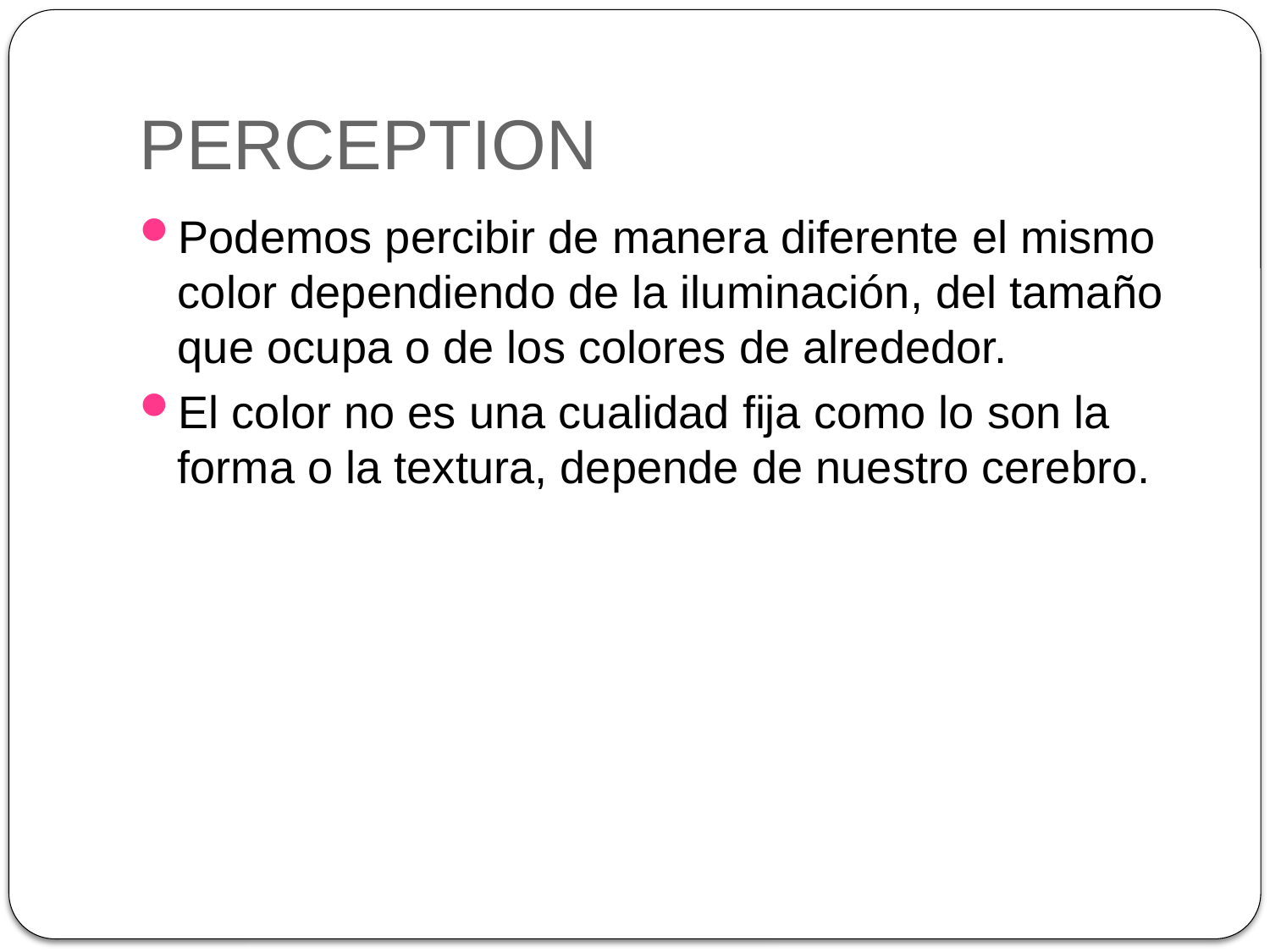

# PERCEPTION
Podemos percibir de manera diferente el mismo color dependiendo de la iluminación, del tamaño que ocupa o de los colores de alrededor.
El color no es una cualidad fija como lo son la forma o la textura, depende de nuestro cerebro.